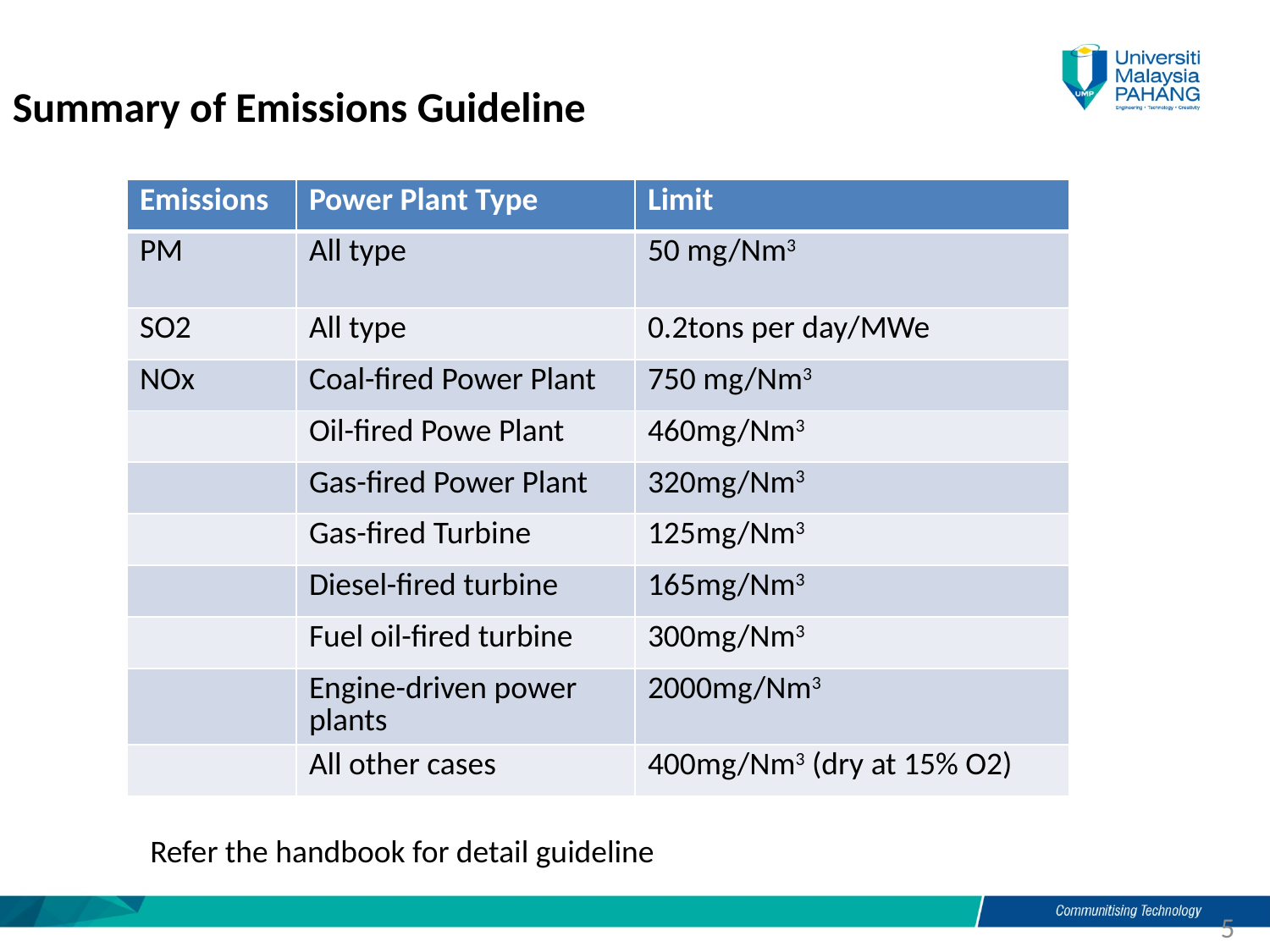

Summary of Emissions Guideline
| Emissions | Power Plant Type | Limit |
| --- | --- | --- |
| PM | All type | 50 mg/Nm3 |
| SO2 | All type | 0.2tons per day/MWe |
| NOx | Coal-fired Power Plant | 750 mg/Nm3 |
|  | Oil-fired Powe Plant | 460mg/Nm3 |
|  | Gas-fired Power Plant | 320mg/Nm3 |
|  | Gas-fired Turbine | 125mg/Nm3 |
|  | Diesel-fired turbine | 165mg/Nm3 |
|  | Fuel oil-fired turbine | 300mg/Nm3 |
|  | Engine-driven power plants | 2000mg/Nm3 |
|  | All other cases | 400mg/Nm3 (dry at 15% O2) |
Refer the handbook for detail guideline
5